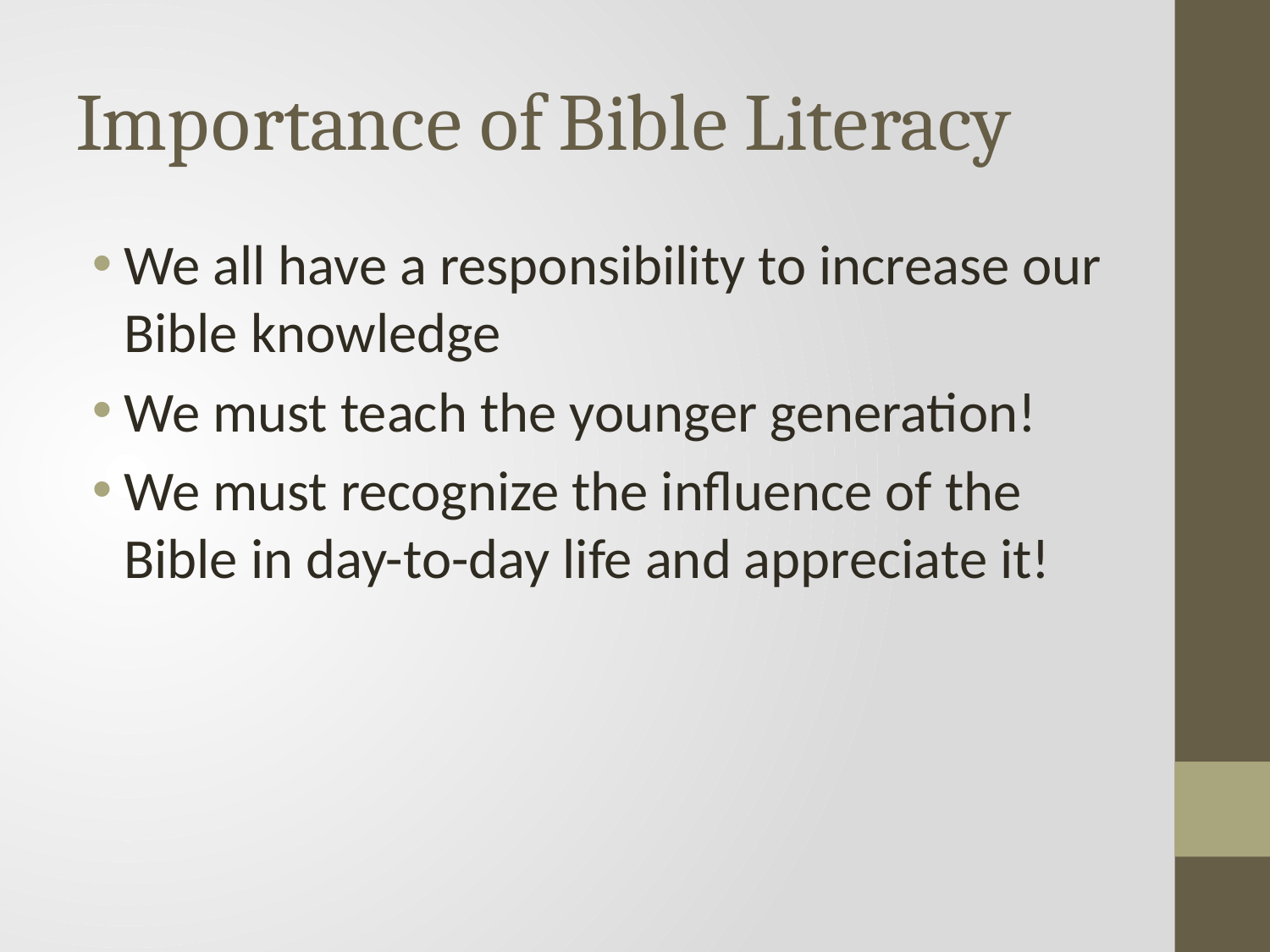

# Importance of Bible Literacy
We all have a responsibility to increase our Bible knowledge
We must teach the younger generation!
We must recognize the influence of the Bible in day-to-day life and appreciate it!